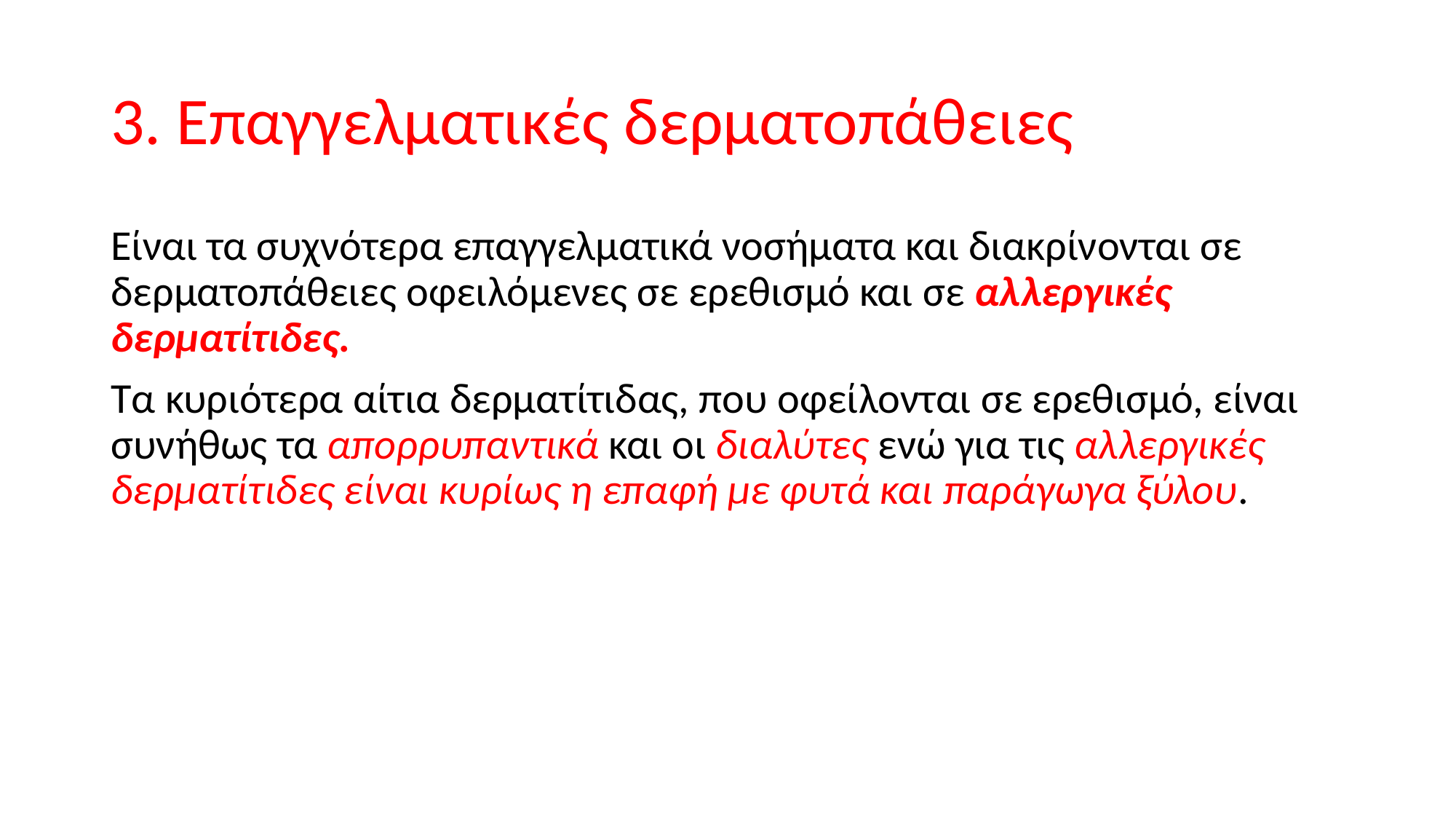

# 3. Επαγγελματικές δερματοπάθειες
Είναι τα συχνότερα επαγγελματικά νοσήματα και διακρίνονται σε δερματοπάθειες οφειλόμενες σε ερεθισμό και σε αλλεργικές δερματίτιδες.
Τα κυριότερα αίτια δερματίτιδας, που οφείλονται σε ερεθισμό, είναι συνήθως τα απορρυπαντικά και οι διαλύτες ενώ για τις αλλεργικές δερματίτιδες είναι κυρίως η επαφή με φυτά και παράγωγα ξύλου.